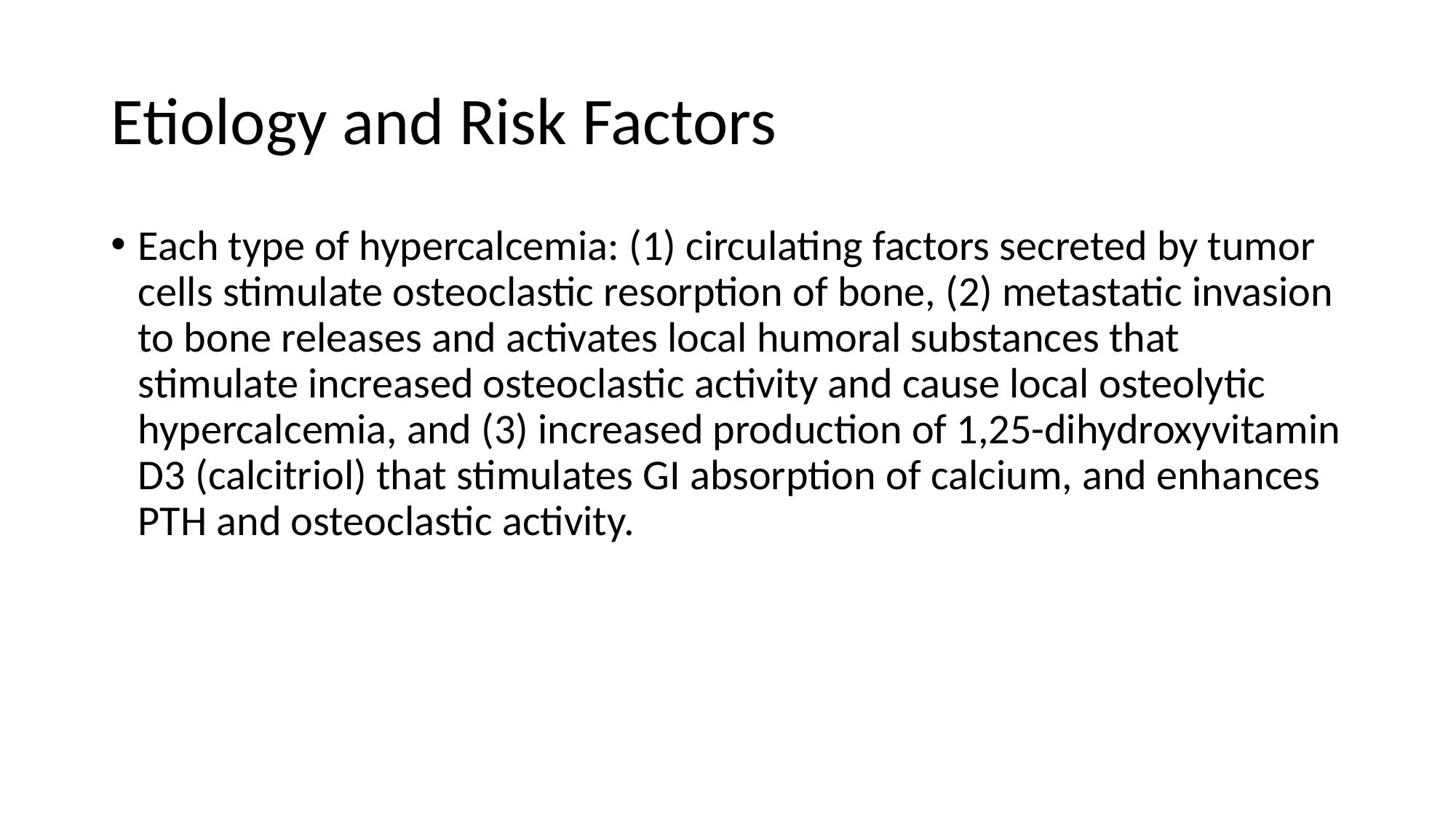

# Etiology and Risk Factors
Each type of hypercalcemia: (1) circulating factors secreted by tumor cells stimulate osteoclastic resorption of bone, (2) metastatic invasion to bone releases and activates local humoral substances that stimulate increased osteoclastic activity and cause local osteolytic hypercalcemia, and (3) increased production of 1,25-dihydroxyvitamin D3 (calcitriol) that stimulates GI absorption of calcium, and enhances PTH and osteoclastic activity.